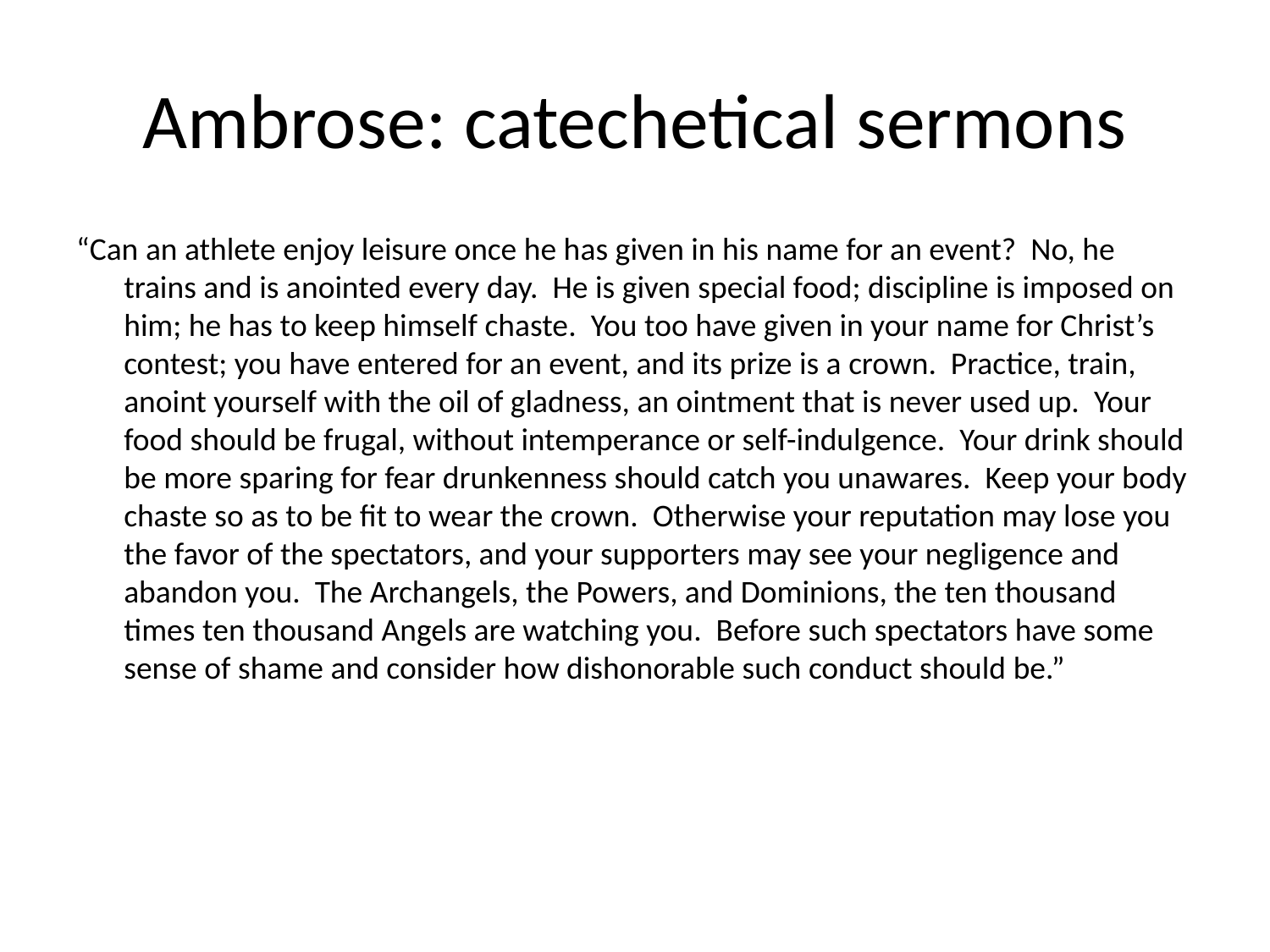

# Ambrose: catechetical sermons
“Can an athlete enjoy leisure once he has given in his name for an event?  No, he trains and is anointed every day.  He is given special food; discipline is imposed on him; he has to keep himself chaste.  You too have given in your name for Christ’s contest; you have entered for an event, and its prize is a crown.  Practice, train, anoint yourself with the oil of gladness, an ointment that is never used up.  Your food should be frugal, without intemperance or self-indulgence.  Your drink should be more sparing for fear drunkenness should catch you unawares.  Keep your body chaste so as to be fit to wear the crown.  Otherwise your reputation may lose you the favor of the spectators, and your supporters may see your negligence and abandon you.  The Archangels, the Powers, and Dominions, the ten thousand times ten thousand Angels are watching you.  Before such spectators have some sense of shame and consider how dishonorable such conduct should be.”